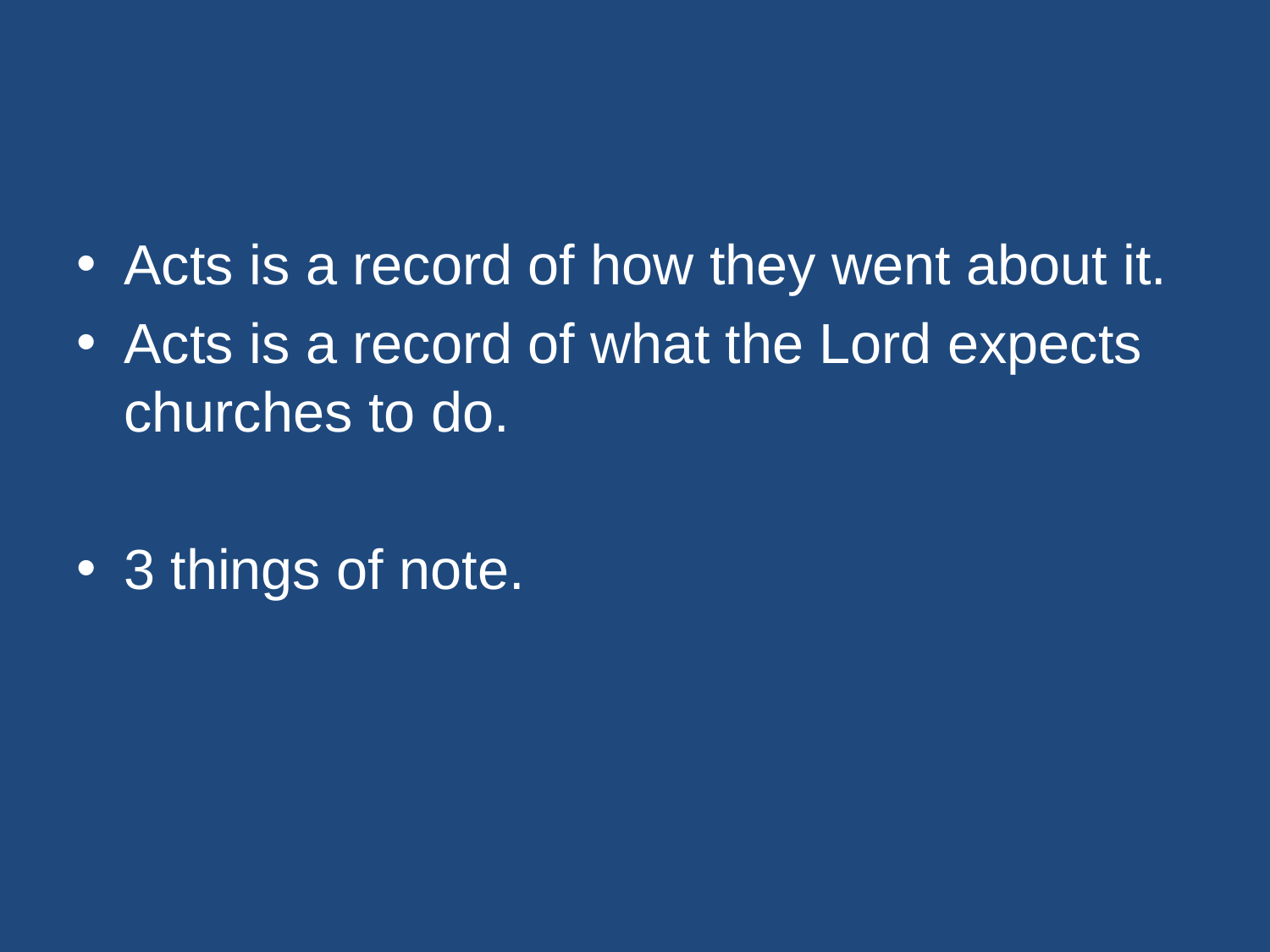

#
Acts is a record of how they went about it.
Acts is a record of what the Lord expects churches to do.

3 things of note.